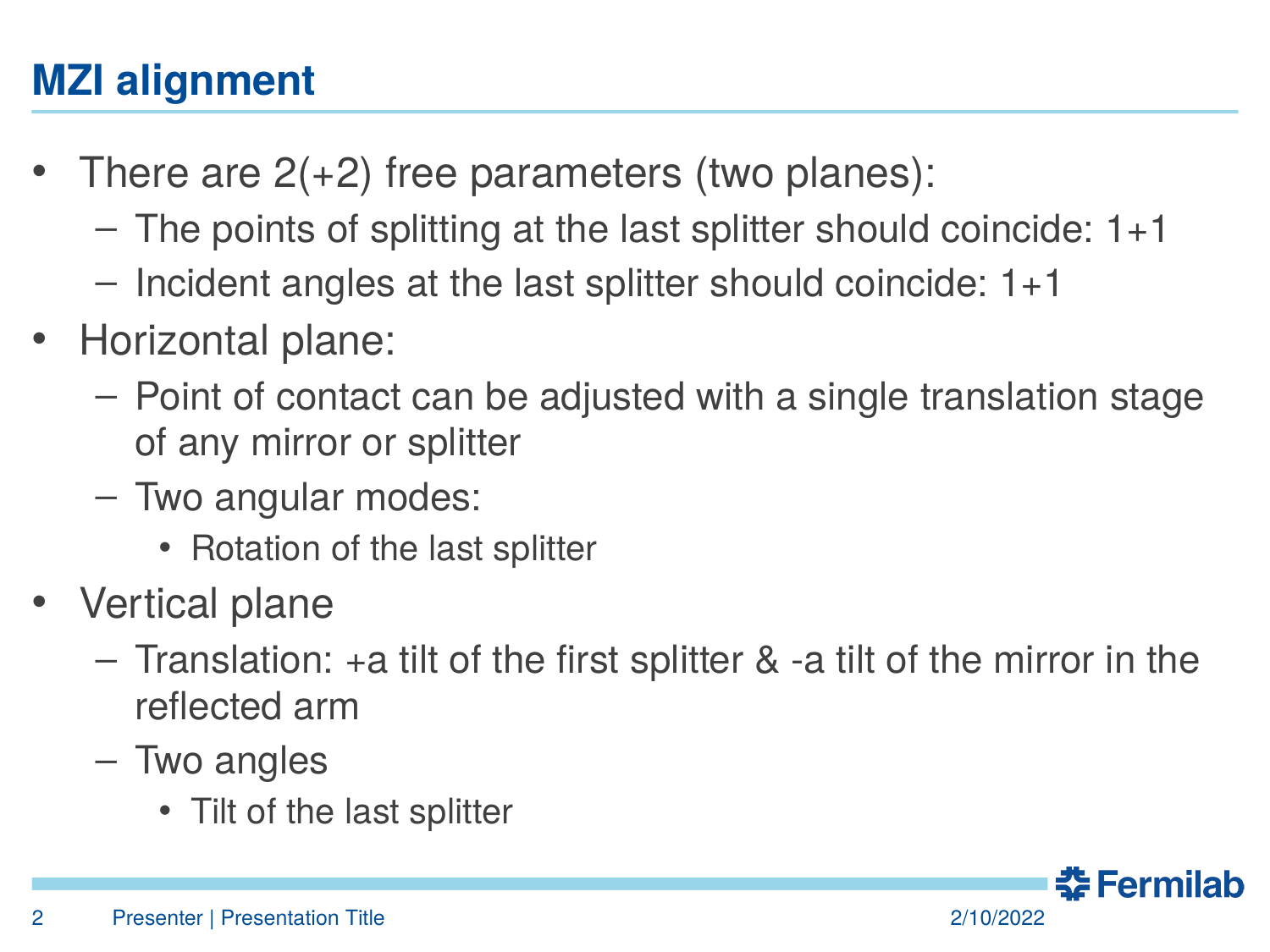

# MZI alignment
There are 2(+2) free parameters (two planes):
The points of splitting at the last splitter should coincide: 1+1
Incident angles at the last splitter should coincide: 1+1
Horizontal plane:
Point of contact can be adjusted with a single translation stage of any mirror or splitter
Two angular modes:
Rotation of the last splitter
Vertical plane
Translation: +a tilt of the first splitter & -a tilt of the mirror in the reflected arm
Two angles
Tilt of the last splitter
2
Presenter | Presentation Title
2/10/2022